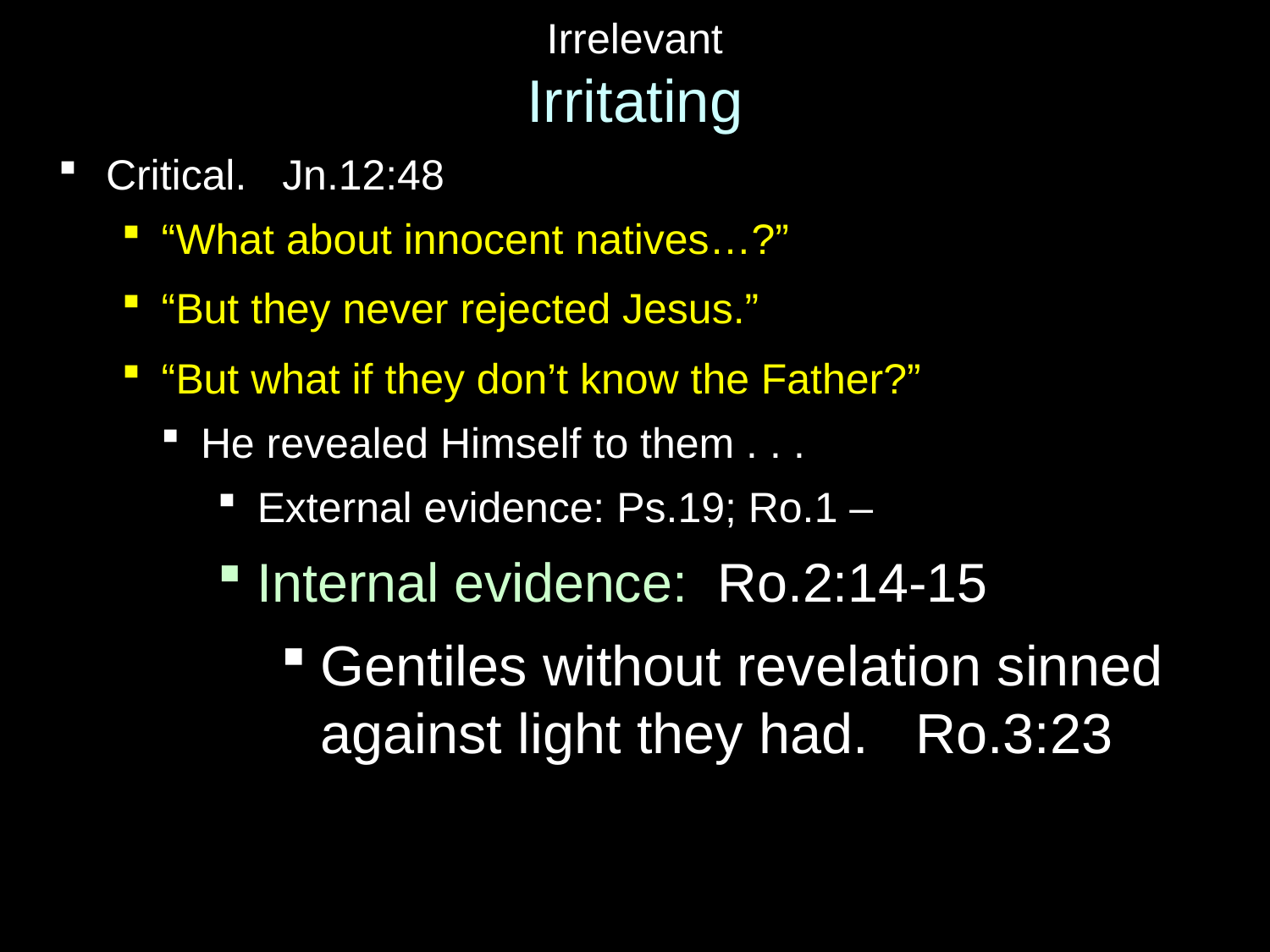

# Irrelevant Irritating
Critical.   Jn.12:48
“What about innocent natives…?”
“But they never rejected Jesus.”
“But what if they don’t know the Father?”
He revealed Himself to them . . .
External evidence: Ps.19; Ro.1 –
Internal evidence:  Ro.2:14-15
Gentiles without revelation sinned against light they had.   Ro.3:23